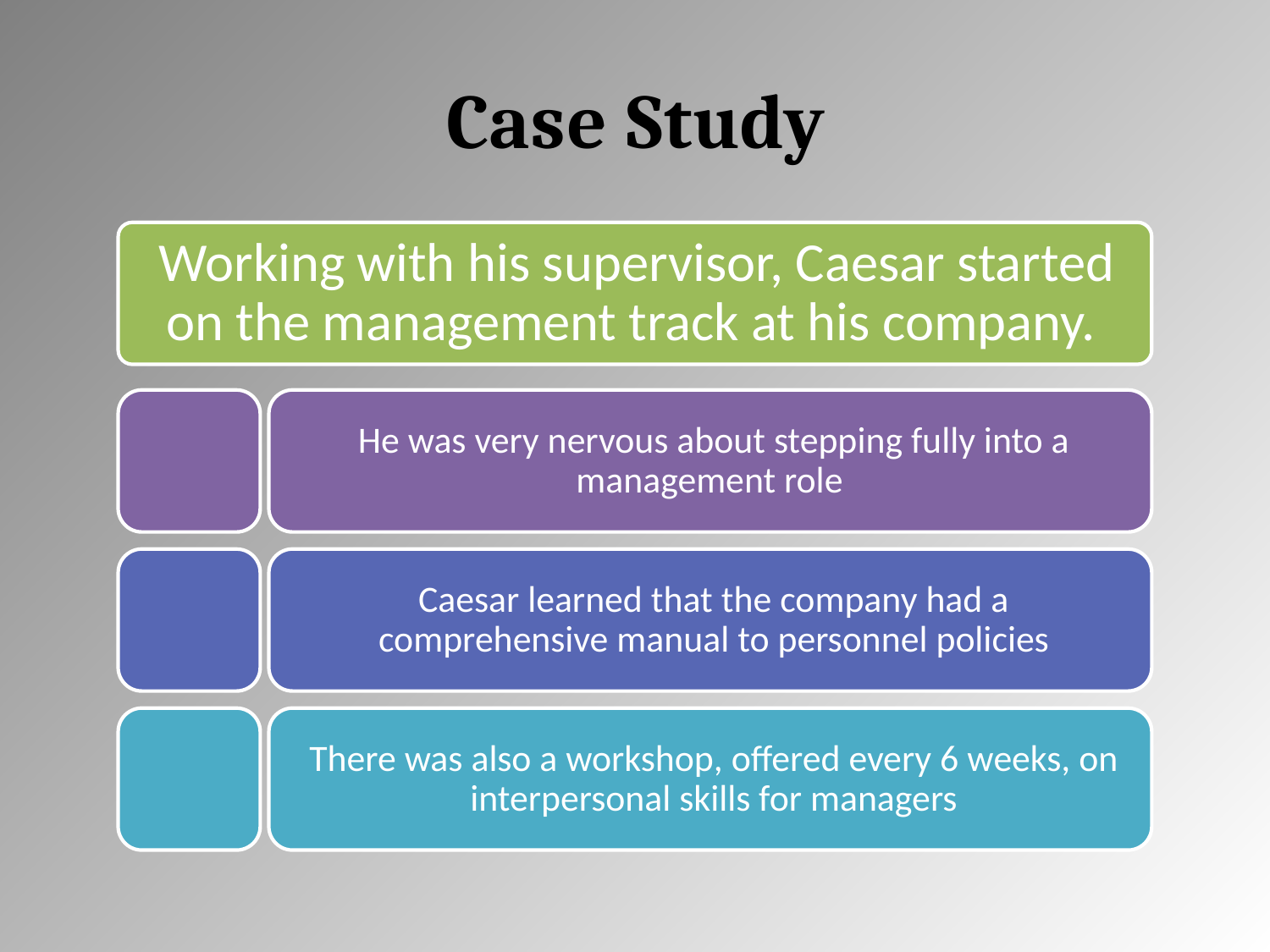

# Case Study
Working with his supervisor, Caesar started on the management track at his company.
He was very nervous about stepping fully into a management role
Caesar learned that the company had a comprehensive manual to personnel policies
There was also a workshop, offered every 6 weeks, on interpersonal skills for managers